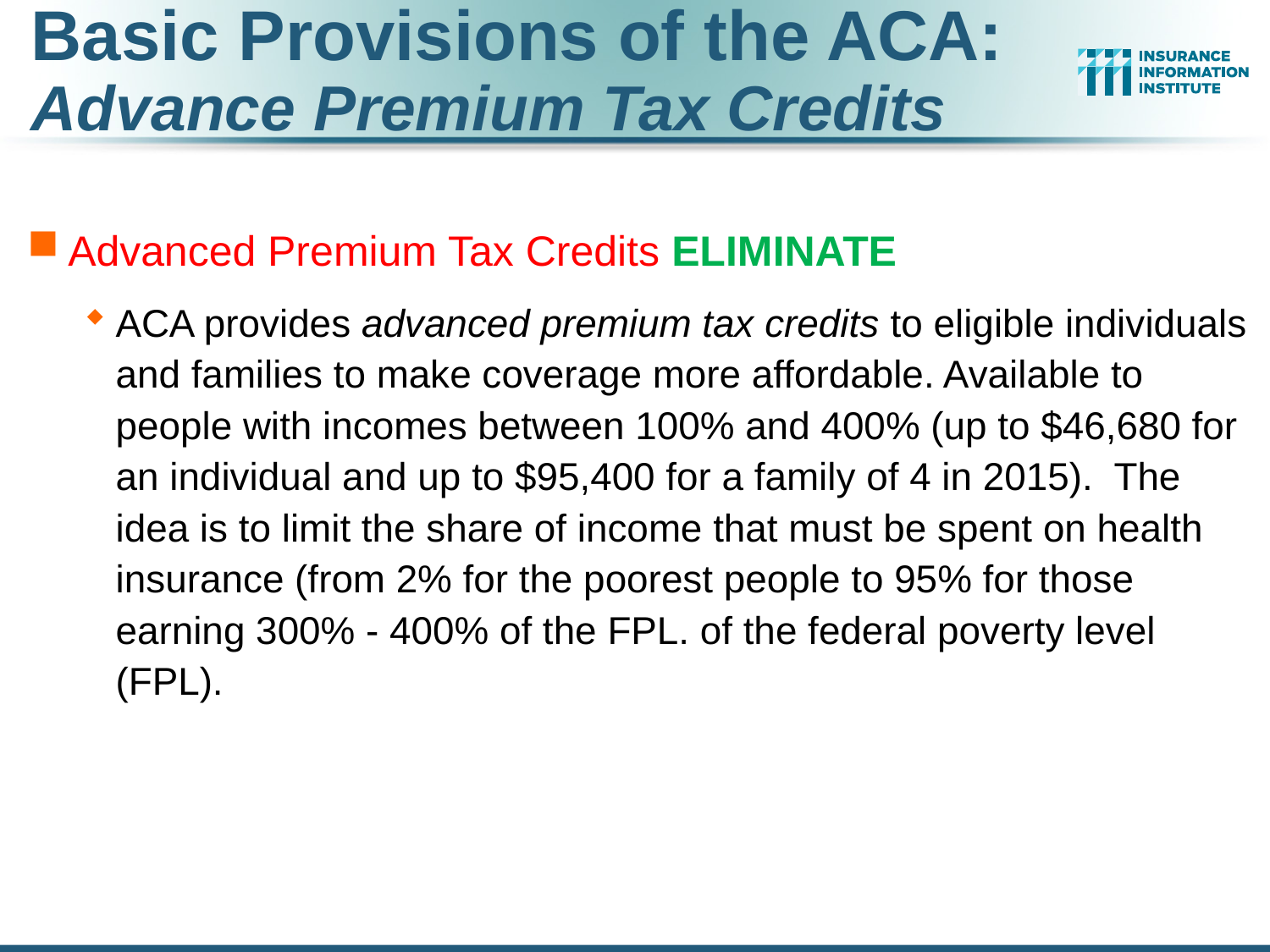

# Basic Provisions of the ACA: Advance Premium Tax Credits
Advanced Premium Tax Credits ELIMINATE
ACA provides advanced premium tax credits to eligible individuals and families to make coverage more affordable. Available to people with incomes between 100% and 400% (up to $46,680 for an individual and up to $95,400 for a family of 4 in 2015).  The idea is to limit the share of income that must be spent on health insurance (from 2% for the poorest people to 95% for those earning 300% - 400% of the FPL. of the federal poverty level (FPL).